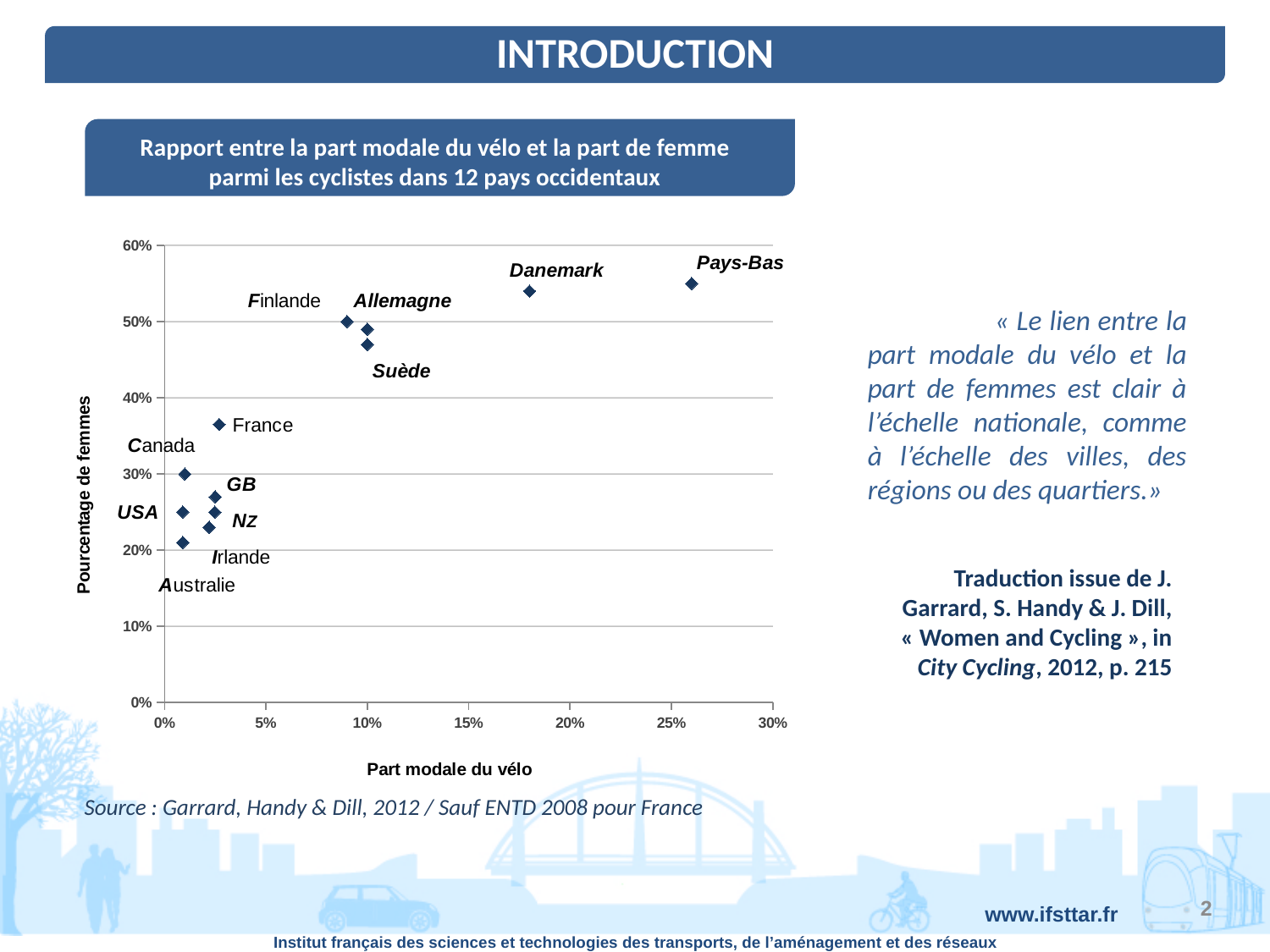

INTRODUCTION

Les facteurs de désocialisation à la pratique du vélo chez les femmes en Ile-de-France

Rapport entre la part modale du vélo et la part de femme parmi les cyclistes dans 12 pays occidentaux
INTRODUCTION

### Chart

| Category |  |
|---|---|
	« Le lien entre la part modale du vélo et la part de femmes est clair à l’échelle nationale, comme à l’échelle des villes, des régions ou des quartiers.»
Traduction issue de J. Garrard, S. Handy & J. Dill, « Women and Cycling », in City Cycling, 2012, p. 215
Source : Garrard, Handy & Dill, 2012 / Sauf ENTD 2008 pour France
2